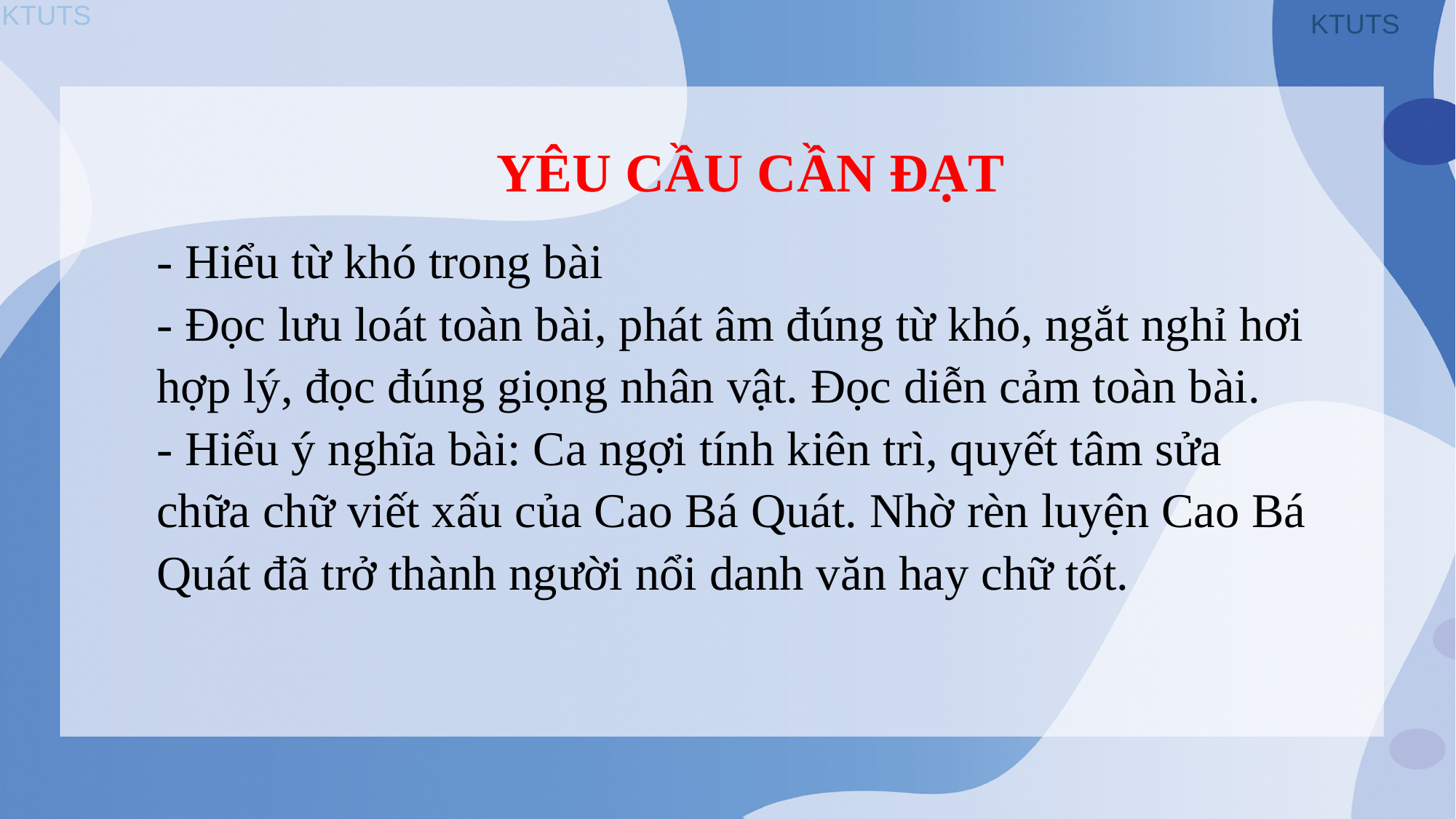

YÊU CẦU CẦN ĐẠT
- Hiểu từ khó trong bài
- Đọc lưu loát toàn bài, phát âm đúng từ khó, ngắt nghỉ hơi hợp lý, đọc đúng giọng nhân vật. Đọc diễn cảm toàn bài.
- Hiểu ý nghĩa bài: Ca ngợi tính kiên trì, quyết tâm sửa chữa chữ viết xấu của Cao Bá Quát. Nhờ rèn luyện Cao Bá Quát đã trở thành người nổi danh văn hay chữ tốt.